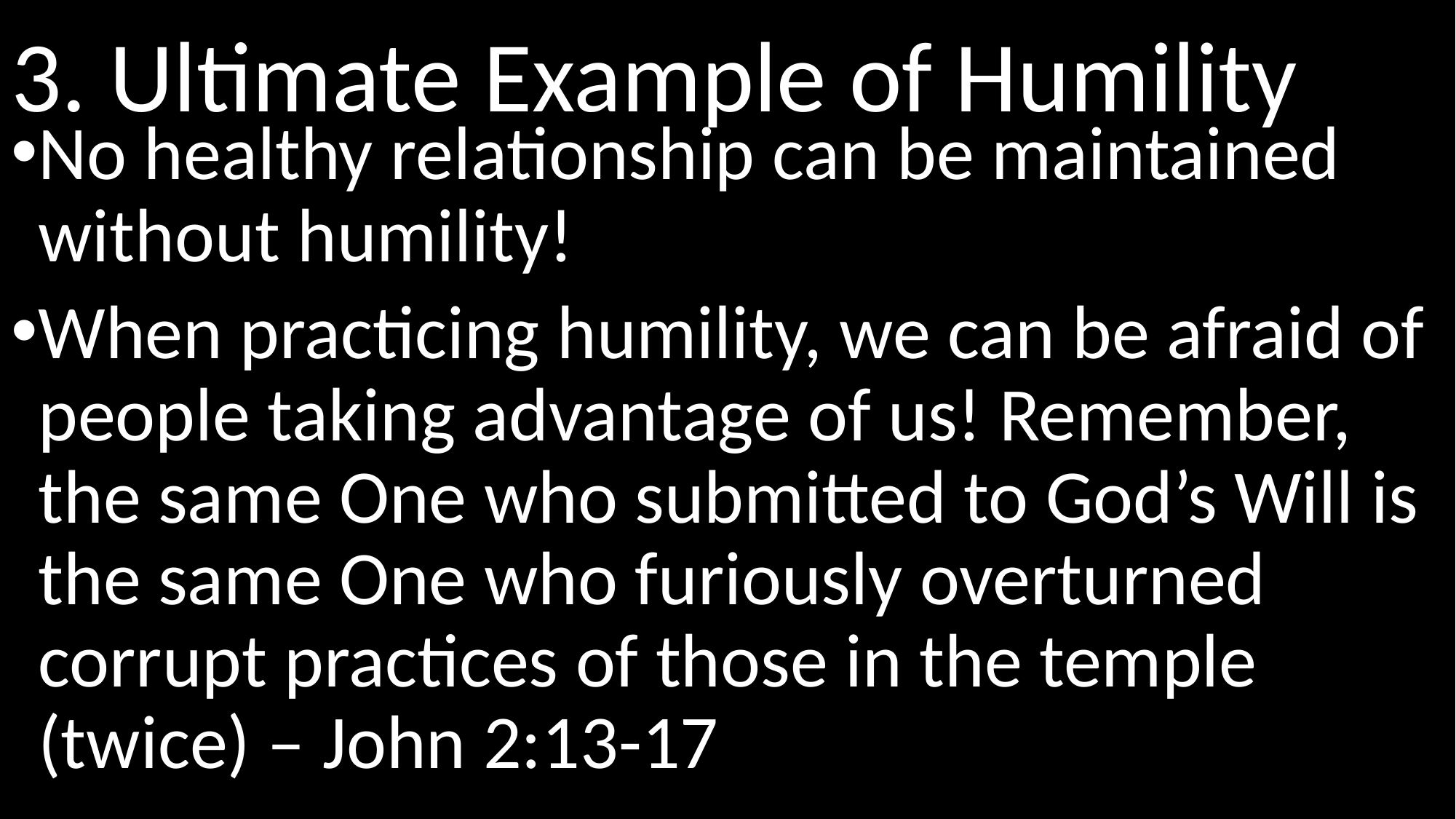

# 3. Ultimate Example of Humility
No healthy relationship can be maintained without humility!
When practicing humility, we can be afraid of people taking advantage of us! Remember, the same One who submitted to God’s Will is the same One who furiously overturned corrupt practices of those in the temple (twice) – John 2:13-17